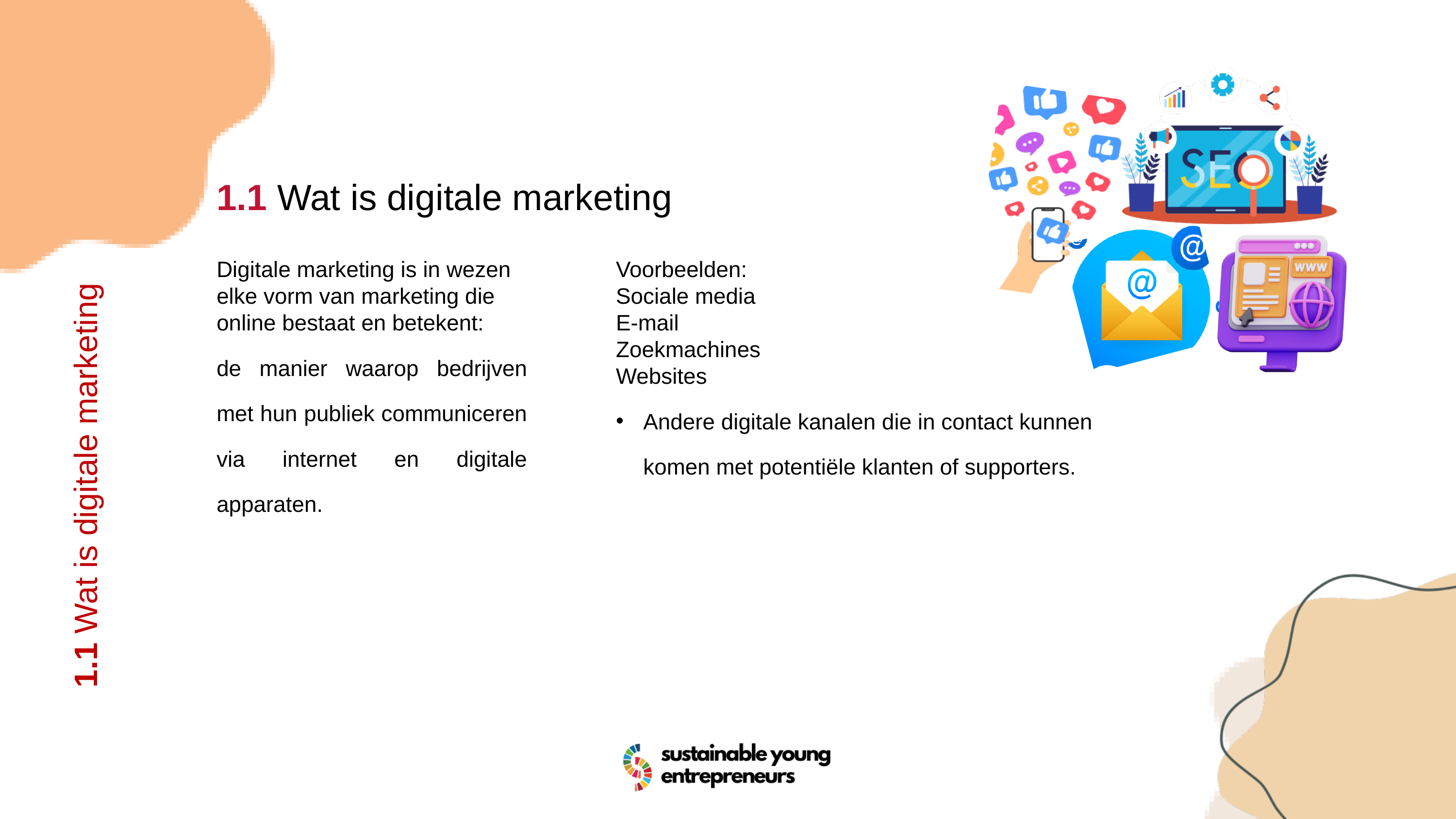

1.1 Wat is digitale marketing

Digitale marketing is in wezen elke vorm van marketing die online bestaat en betekent:
de manier waarop bedrijven met hun publiek communiceren via internet en digitale apparaten.
Voorbeelden:
Sociale media
E-mail
Zoekmachines
Websites
Andere digitale kanalen die in contact kunnen komen met potentiële klanten of supporters.
 1.1 Wat is digitale marketing